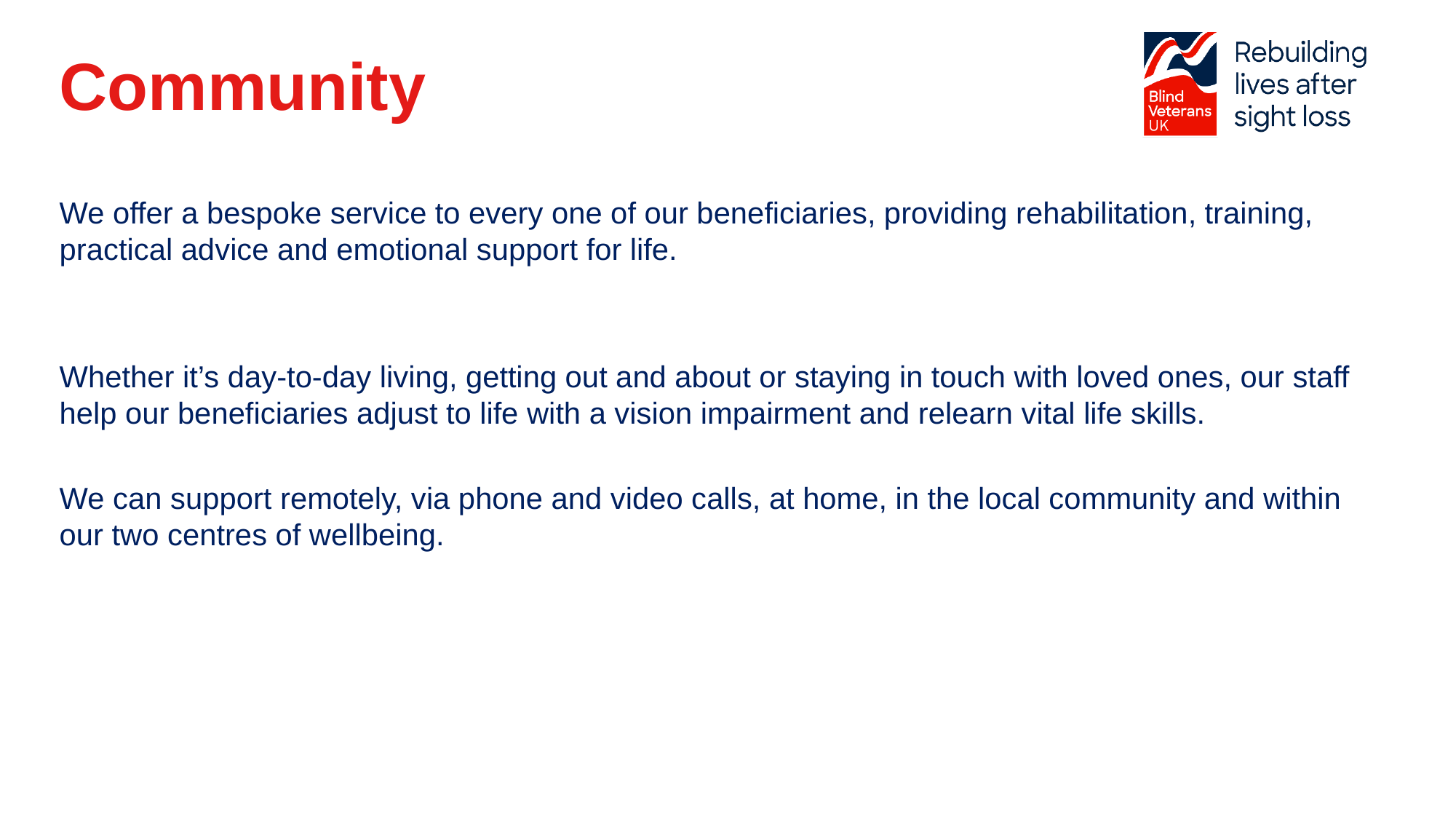

Community
We offer a bespoke service to every one of our beneficiaries, providing rehabilitation, training, practical advice and emotional support for life.

Whether it’s day-to-day living, getting out and about or staying in touch with loved ones, our staff help our beneficiaries adjust to life with a vision impairment and relearn vital life skills.

We can support remotely, via phone and video calls, at home, in the local community and within our two centres of wellbeing.